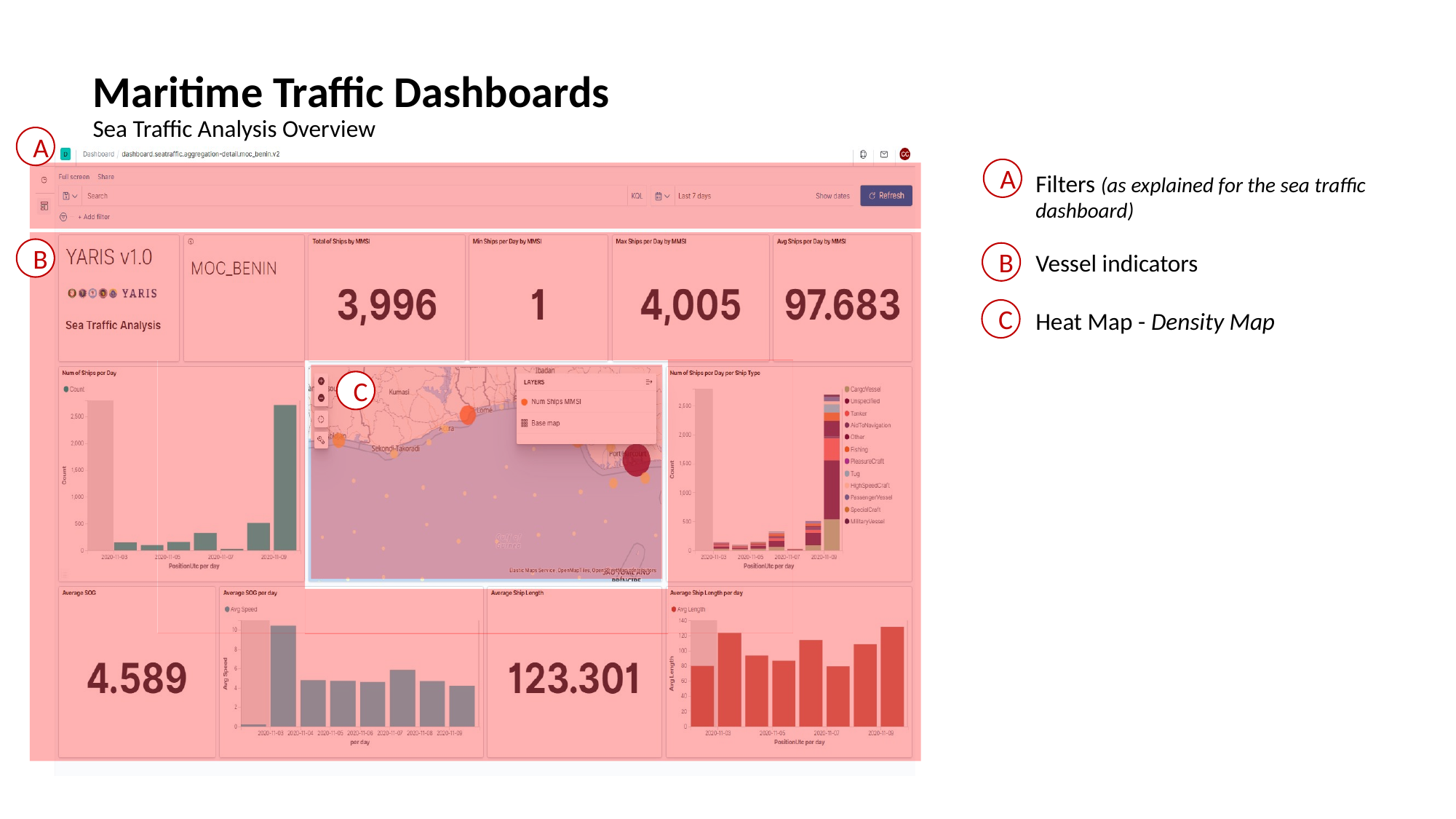

Maritime Traffic Dashboards
Sea Traffic Analysis Overview
A

A
Filters (as explained for the sea traffic dashboard)

Vessel indicators

Heat Map - Density Map

B
B
C

C